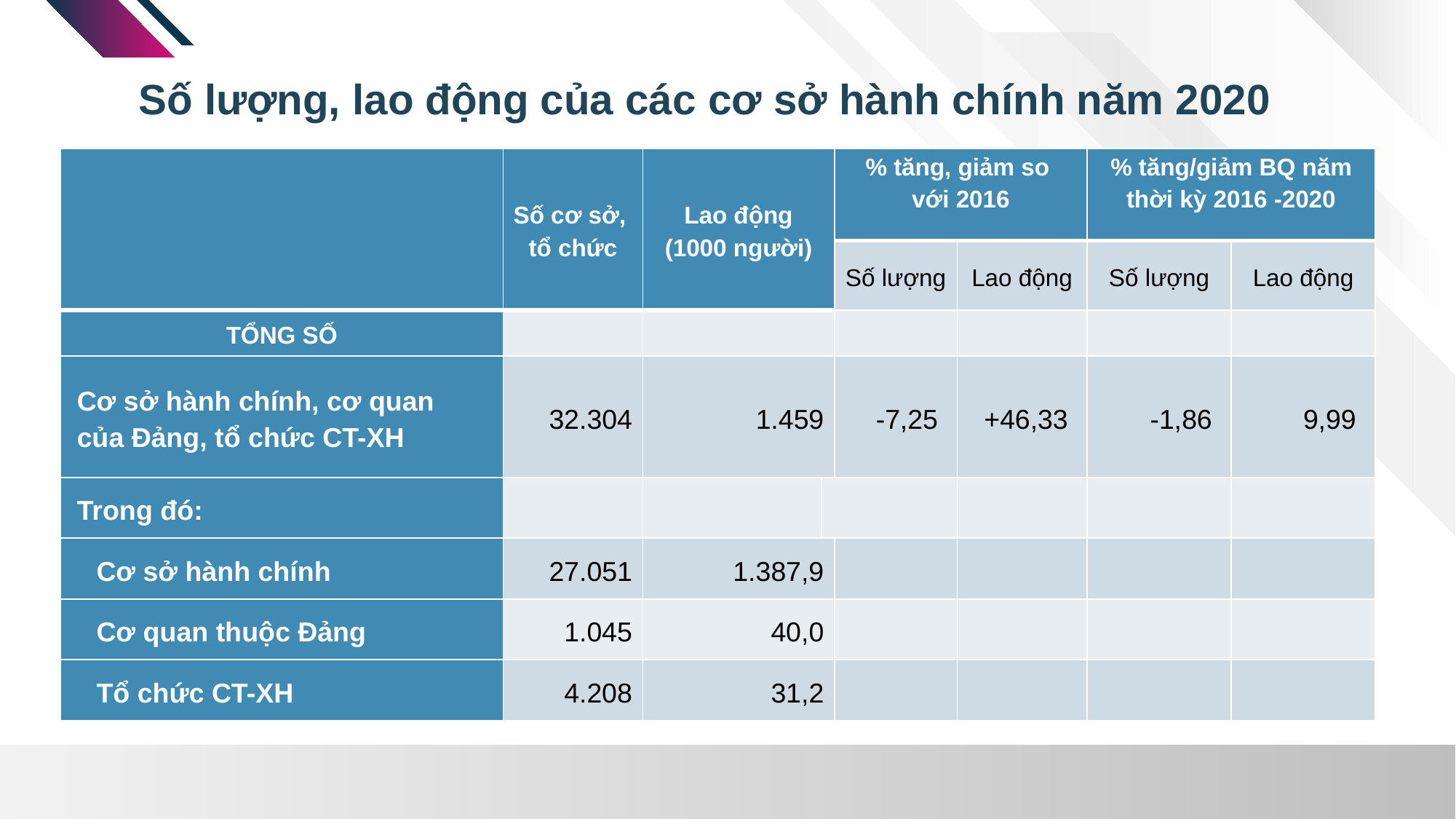

Số lượng, lao động của các cơ sở hành chính năm 2020
|  | Số cơ sở, tổ chức | Lao động (1000 người) |  | % tăng, giảm so với 2016 |  | % tăng/giảm BQ năm thời kỳ 2016 -2020 |  |
| --- | --- | --- | --- | --- | --- | --- | --- |
|  |  |  |  | Số lượng | Lao động | Số lượng | Lao động |
| TỔNG SỐ |  |  |  |  |  |  |  |
| Cơ sở hành chính, cơ quan của Đảng, tổ chức CT-XH | 32.304 | 1.459 |  | -7,25 | +46,33 | -1,86 | 9,99 |
| Trong đó: |  |  |  |  |  |  |  |
| Cơ sở hành chính | 27.051 | 1.387,9 |  |  |  |  |  |
| Cơ quan thuộc Đảng | 1.045 | 40,0 |  |  |  |  |  |
| Tổ chức CT-XH | 4.208 | 31,2 |  |  |  |  |  |